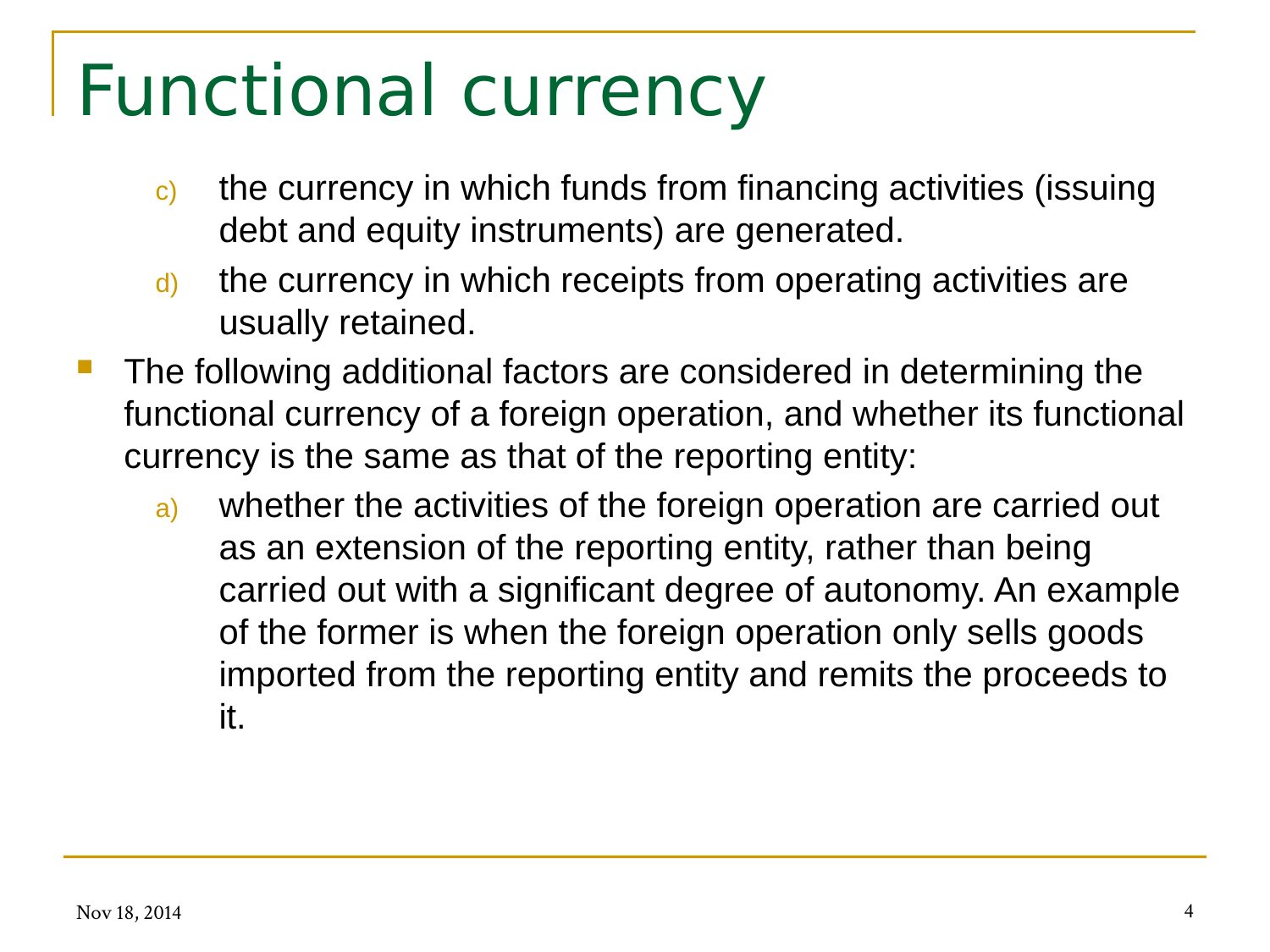

# Functional currency
the currency in which funds from financing activities (issuing debt and equity instruments) are generated.
the currency in which receipts from operating activities are usually retained.
The following additional factors are considered in determining the functional currency of a foreign operation, and whether its functional currency is the same as that of the reporting entity:
whether the activities of the foreign operation are carried out as an extension of the reporting entity, rather than being carried out with a significant degree of autonomy. An example of the former is when the foreign operation only sells goods imported from the reporting entity and remits the proceeds to it.

Nov 18, 2014
4